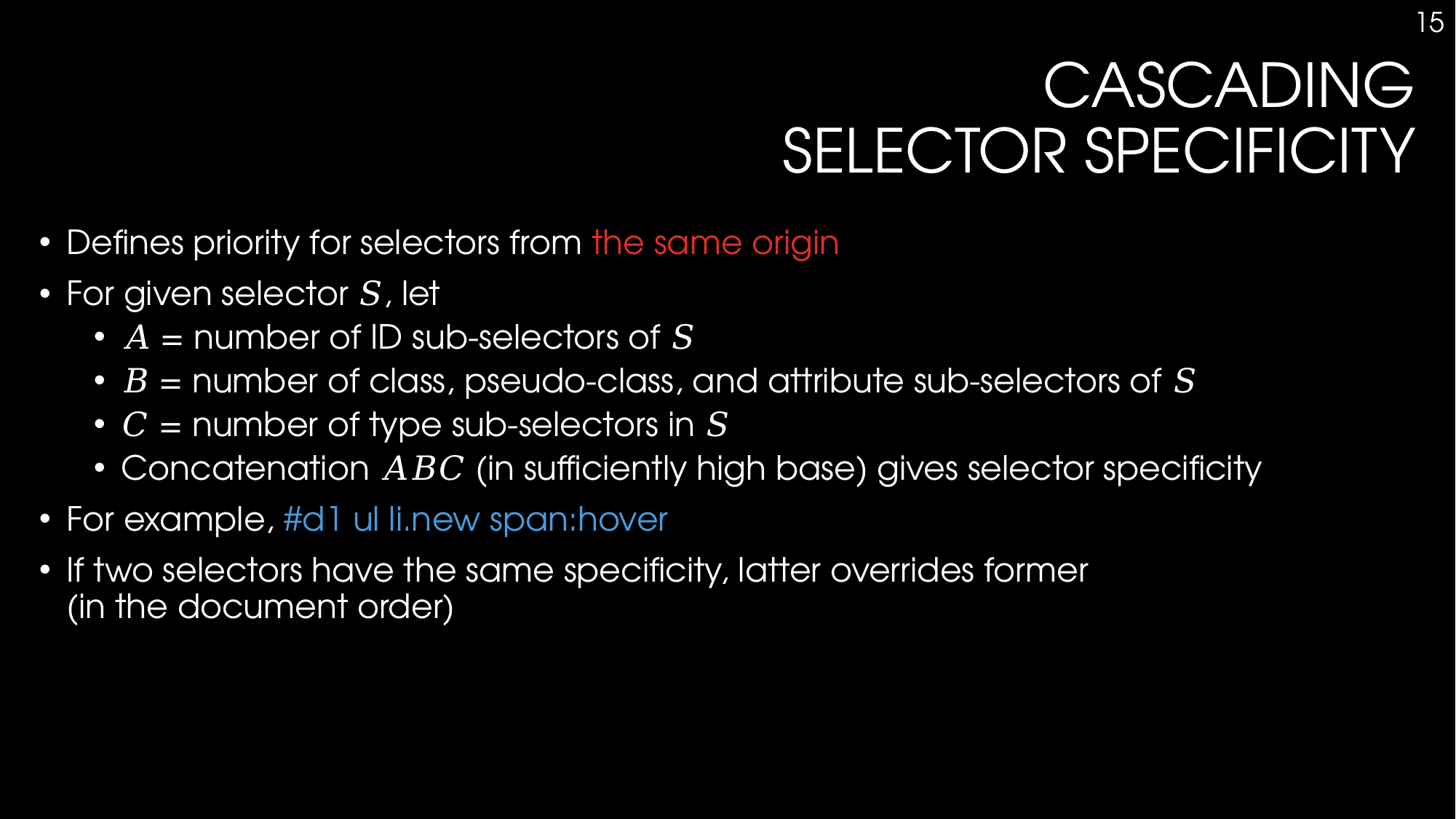

15
# Cascading Selector Specificity
Defines priority for selectors from the same origin
For given selector 𝑆, let
𝐴 = number of ID sub-selectors of 𝑆
𝐵 = number of class, pseudo-class, and attribute sub-selectors of 𝑆
𝐶 = number of type sub-selectors in 𝑆
Concatenation 𝐴𝐵𝐶 (in sufficiently high base) gives selector specificity
For example, #d1 ul li.new span:hover
If two selectors have the same specificity, latter overrides former
(in the document order)